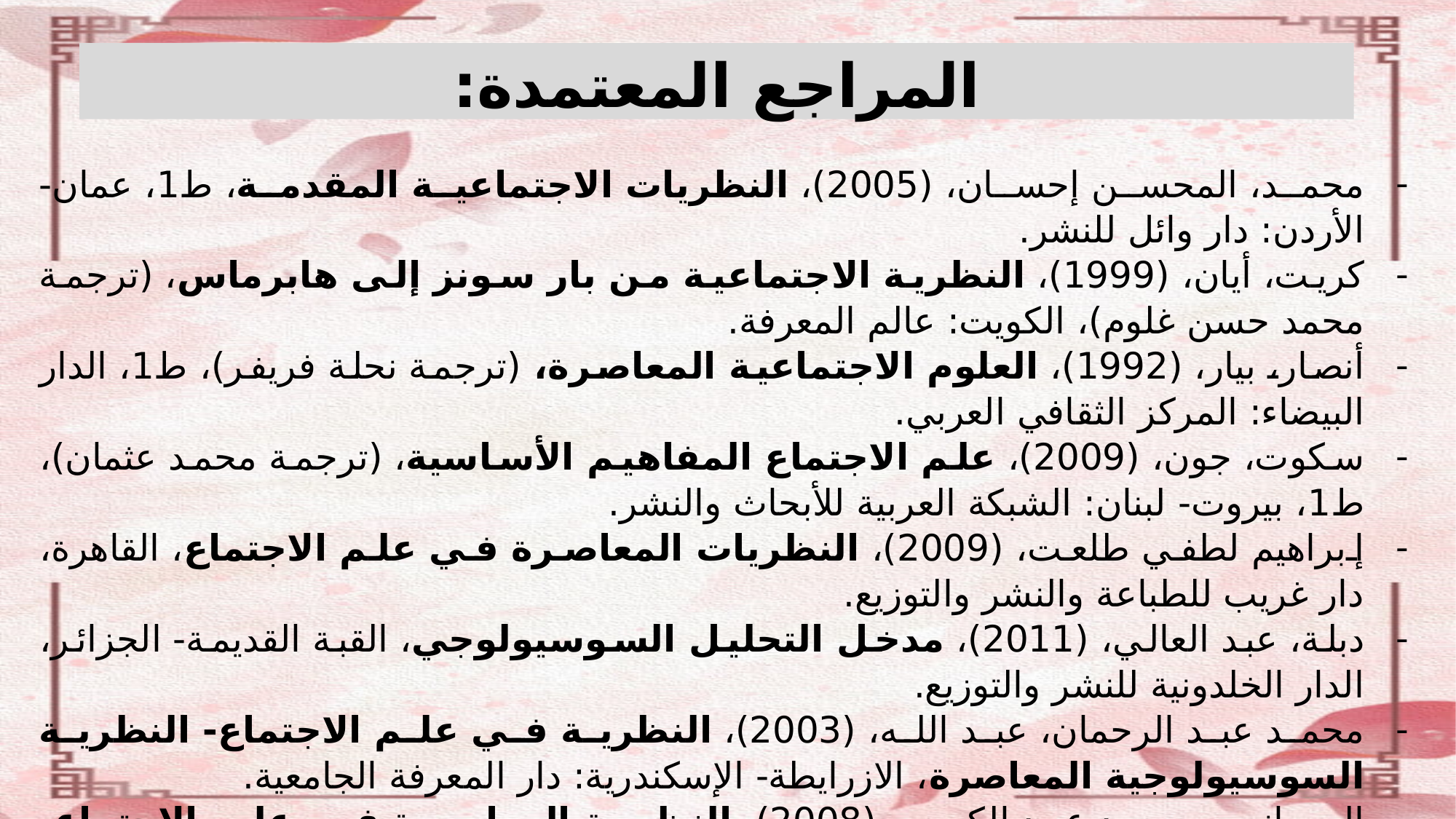

المراجع المعتمدة:
محمد، المحسن إحسان، (2005)، النظريات الاجتماعية المقدمة، ط1، عمان- الأردن: دار وائل للنشر.
كريت، أيان، (1999)، النظرية الاجتماعية من بار سونز إلى هابرماس، (ترجمة محمد حسن غلوم)، الكويت: عالم المعرفة.
أنصار، بيار، (1992)، العلوم الاجتماعية المعاصرة، (ترجمة نحلة فريفر)، ط1، الدار البيضاء: المركز الثقافي العربي.
سكوت، جون، (2009)، علم الاجتماع المفاهيم الأساسية، (ترجمة محمد عثمان)، ط1، بيروت- لبنان: الشبكة العربية للأبحاث والنشر.
إبراهيم لطفي طلعت، (2009)، النظريات المعاصرة في علم الاجتماع، القاهرة، دار غريب للطباعة والنشر والتوزيع.
دبلة، عبد العالي، (2011)، مدخل التحليل السوسيولوجي، القبة القديمة- الجزائر، الدار الخلدونية للنشر والتوزيع.
محمد عبد الرحمان، عبد الله، (2003)، النظرية في علم الاجتماع- النظرية السوسيولوجية المعاصرة، الازرايطة- الإسكندرية: دار المعرفة الجامعية.
الحوراني، محمد عبد الكريم، (2008)، النظرية المعاصرة في علم الاجتماع- التوازن التفاضلي طبعة توليفية بين الوظيفية والصراع، عمان- الأردن: دار مجدلاوي للنشر والتوزيع.